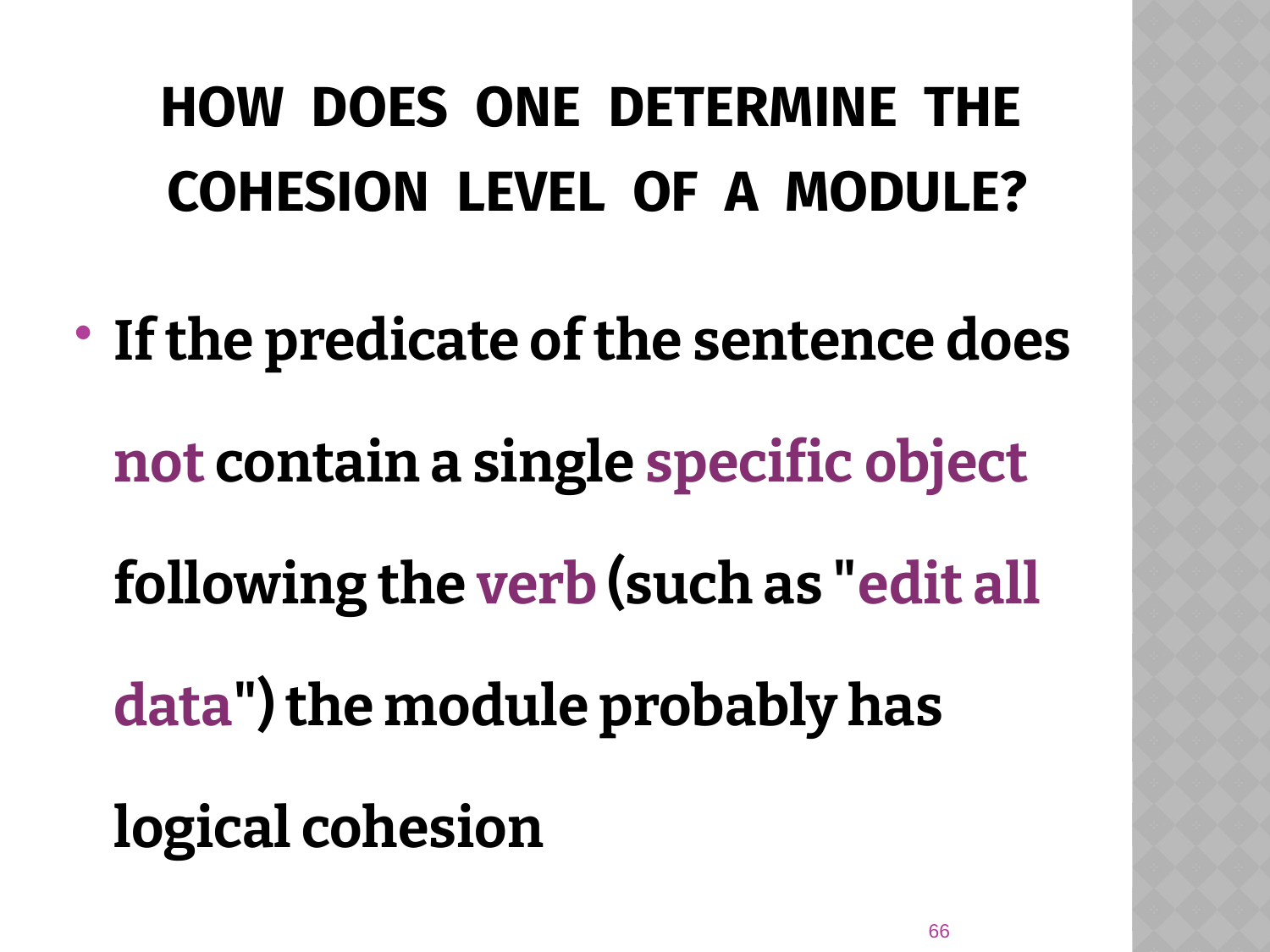

# How  does  one  determine  the cohesion  level  of  a  module?
If the predicate of the sentence does not contain a single specific object following the verb (such as "edit all data") the module probably has logical cohesion
66